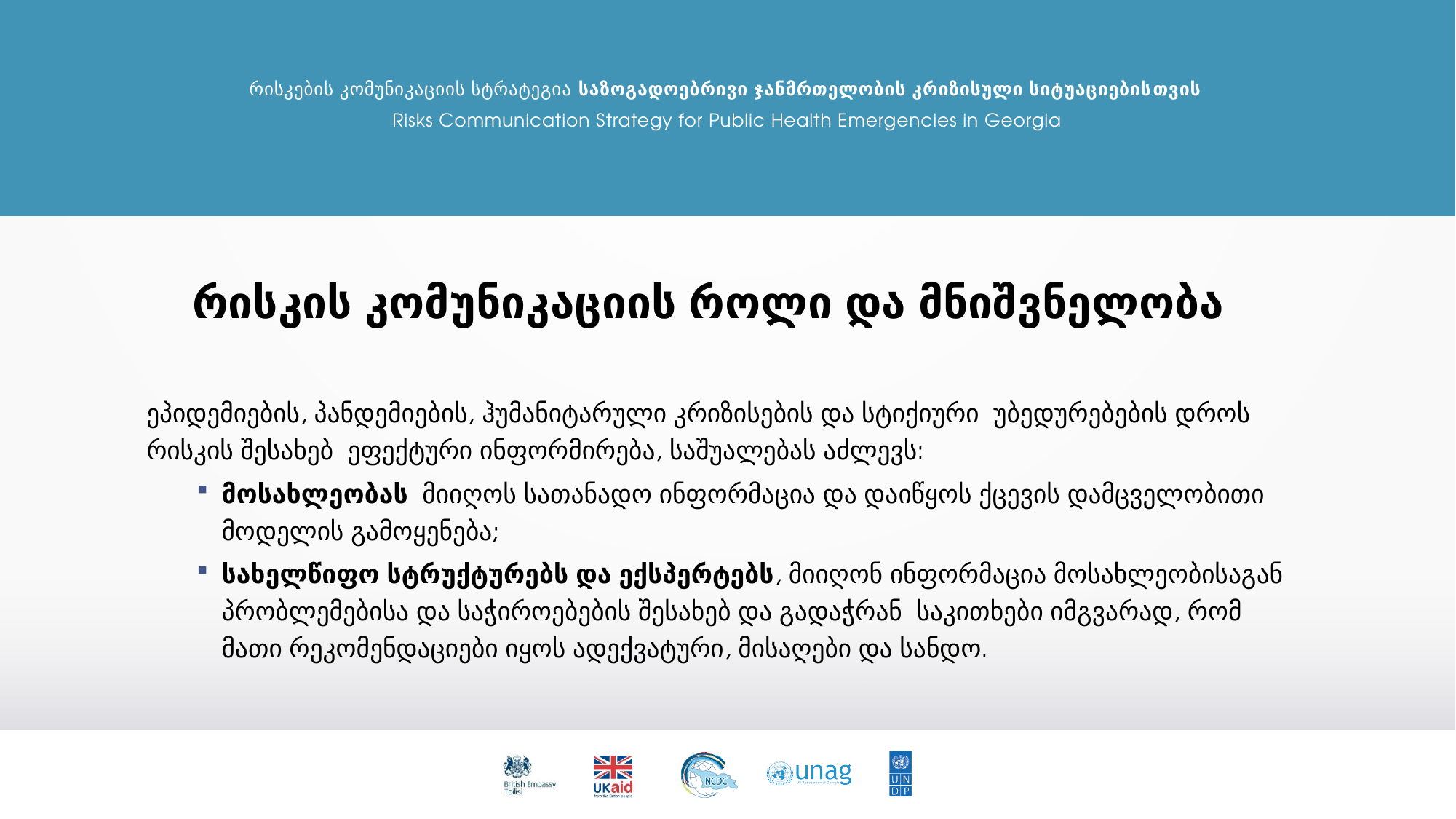

# რისკის კომუნიკაციის როლი და მნიშვნელობა
ეპიდემიების, პანდემიების, ჰუმანიტარული კრიზისების და სტიქიური  უბედურებების დროს რისკის შესახებ  ეფექტური ინფორმირება, საშუალებას აძლევს:
მოსახლეობას  მიიღოს სათანადო ინფორმაცია და დაიწყოს ქცევის დამცველობითი მოდელის გამოყენება;
სახელწიფო სტრუქტურებს და ექსპერტებს, მიიღონ ინფორმაცია მოსახლეობისაგან პრობლემებისა და საჭიროებების შესახებ და გადაჭრან  საკითხები იმგვარად, რომ მათი რეკომენდაციები იყოს ადექვატური, მისაღები და სანდო.